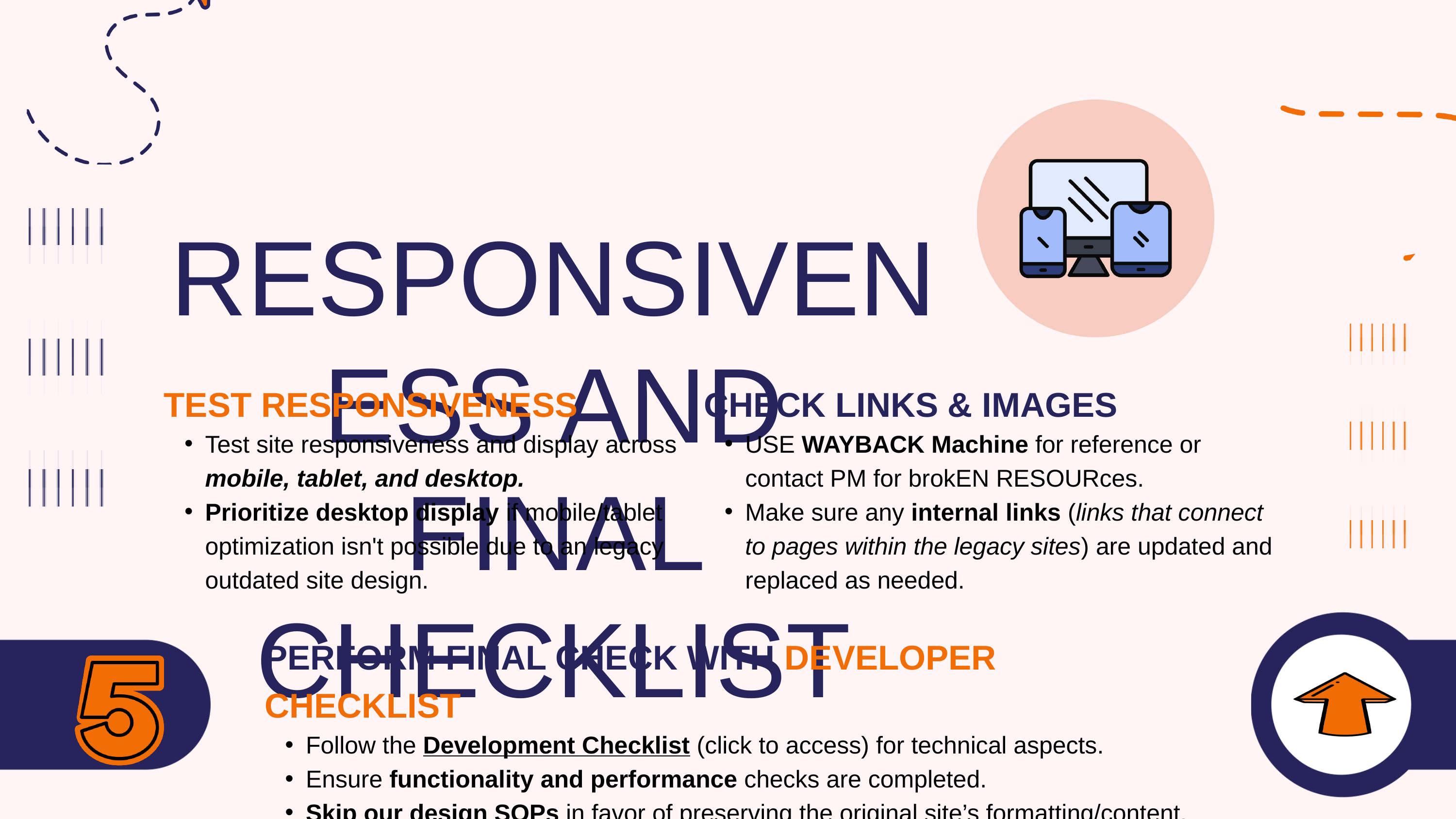

RESPONSIVENESS AND FINAL CHECKLIST

TEST RESPONSIVENESS
Test site responsiveness and display across mobile, tablet, and desktop.
Prioritize desktop display if mobile/tablet optimization isn't possible due to an legacy outdated site design.
CHECK LINKS & IMAGES
USE WAYBACK Machine for reference or contact PM for brokEN RESOURces.
Make sure any internal links (links that connect to pages within the legacy sites) are updated and replaced as needed.

PERFORM FINAL CHECK WITH DEVELOPER CHECKLIST
Follow the Development Checklist (click to access) for technical aspects.
Ensure functionality and performance checks are completed.
Skip our design SOPs in favor of preserving the original site’s formatting/content.